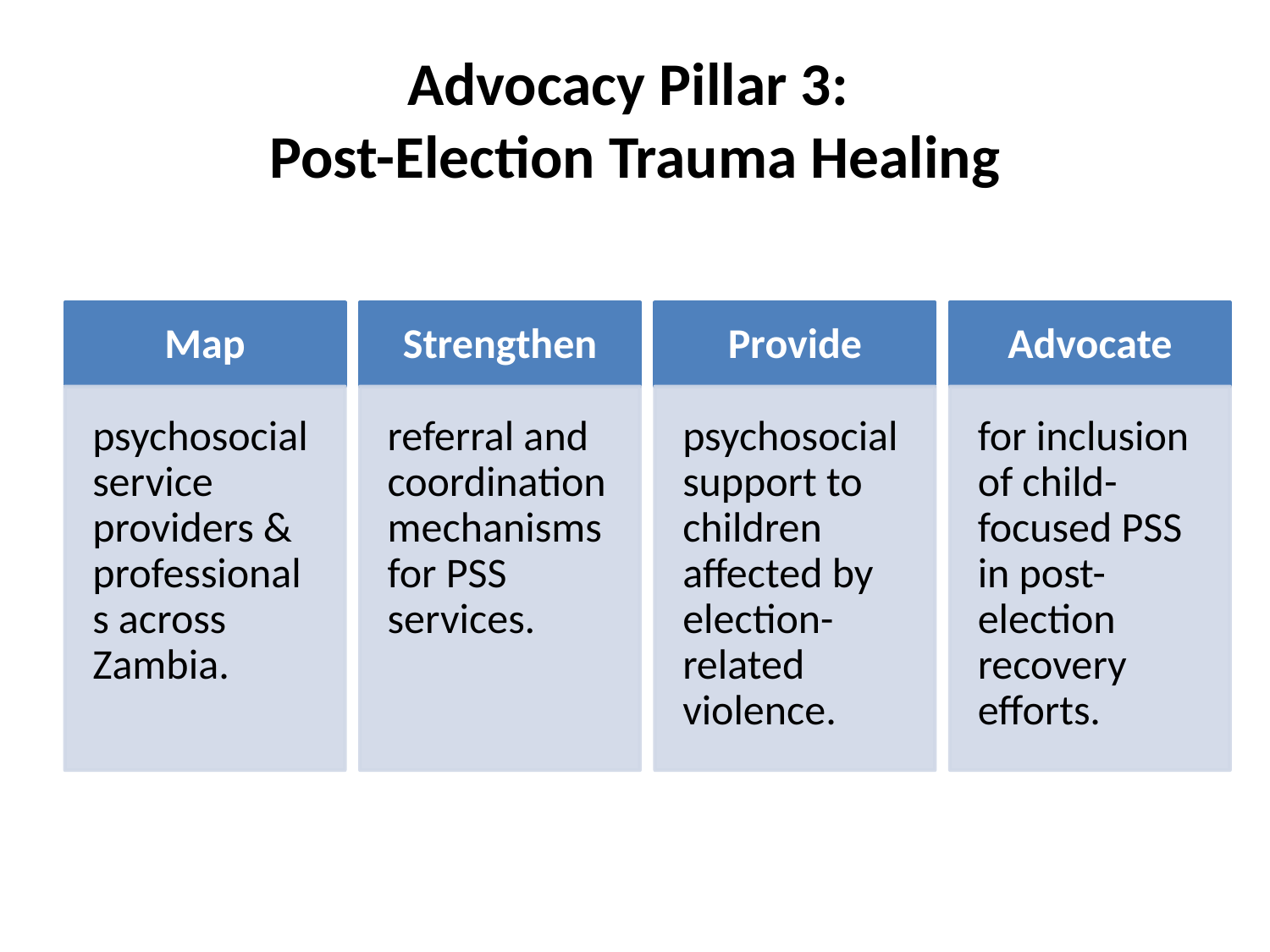

# Advocacy Pillar 3: Post-Election Trauma Healing
Map
psychosocial service providers & professionals across Zambia.
Strengthen
referral and coordination mechanisms for PSS services.
Provide
psychosocial support to children affected by election-related violence.
Advocate
for inclusion of child-focused PSS in post-election recovery efforts.